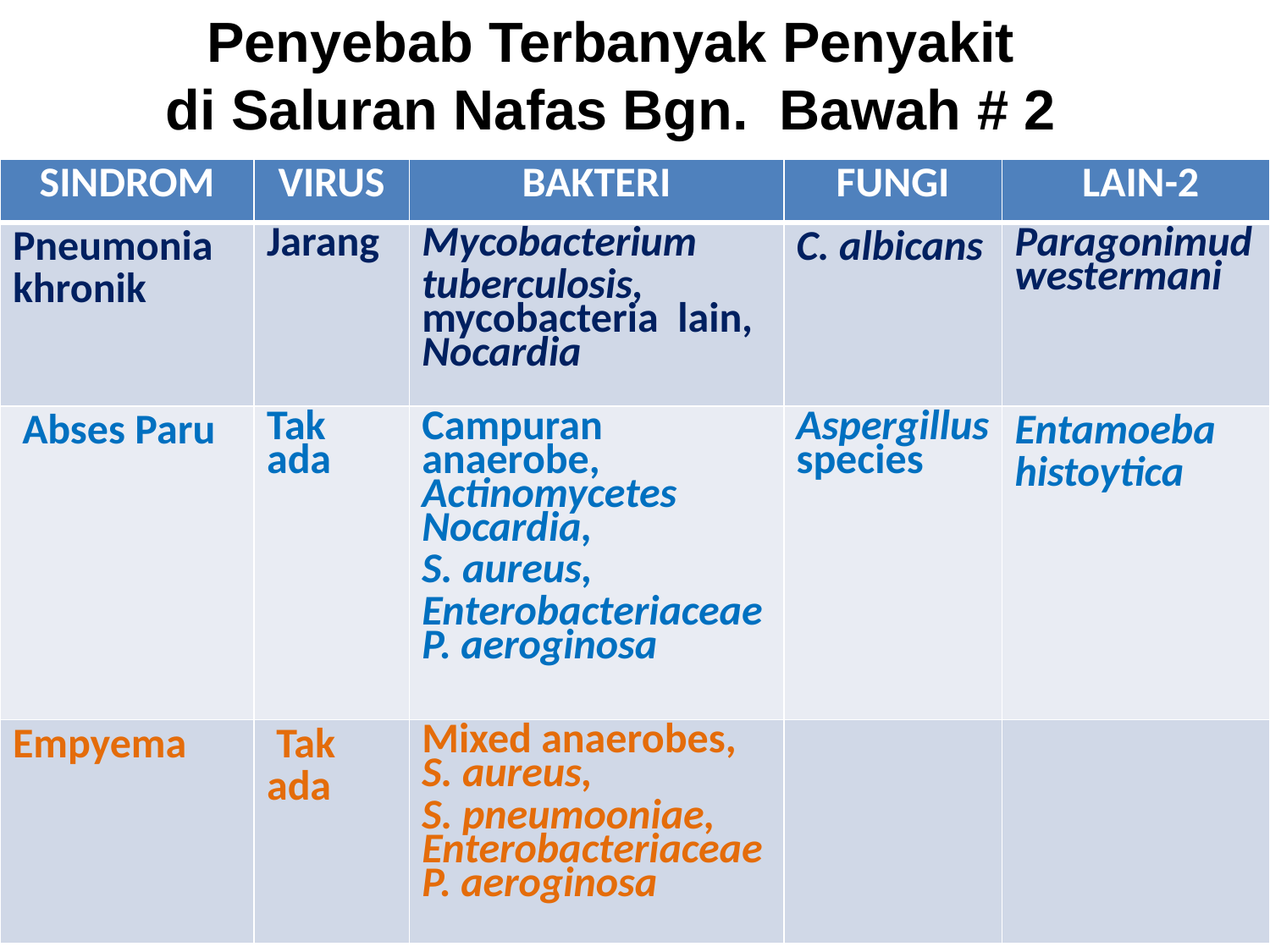

Penyebab Terbanyak Penyakit
di Saluran Nafas Bgn.  Bawah # 2
| SINDROM | VIRUS | BAKTERI | FUNGI | LAIN-2 |
| --- | --- | --- | --- | --- |
| Pneumonia khronik | Jarang | Mycobacterium tuberculosis, mycobacteria lain, Nocardia | C. albicans | Paragonimud westermani |
| Abses Paru | Tak ada | Campuran anaerobe, Actinomycetes Nocardia, S. aureus, Enterobacteriaceae P. aeroginosa | Aspergillus species | Entamoeba histoytica |
| Empyema | Tak ada | Mixed anaerobes, S. aureus, S. pneumooniae, Enterobacteriaceae P. aeroginosa |  |  |